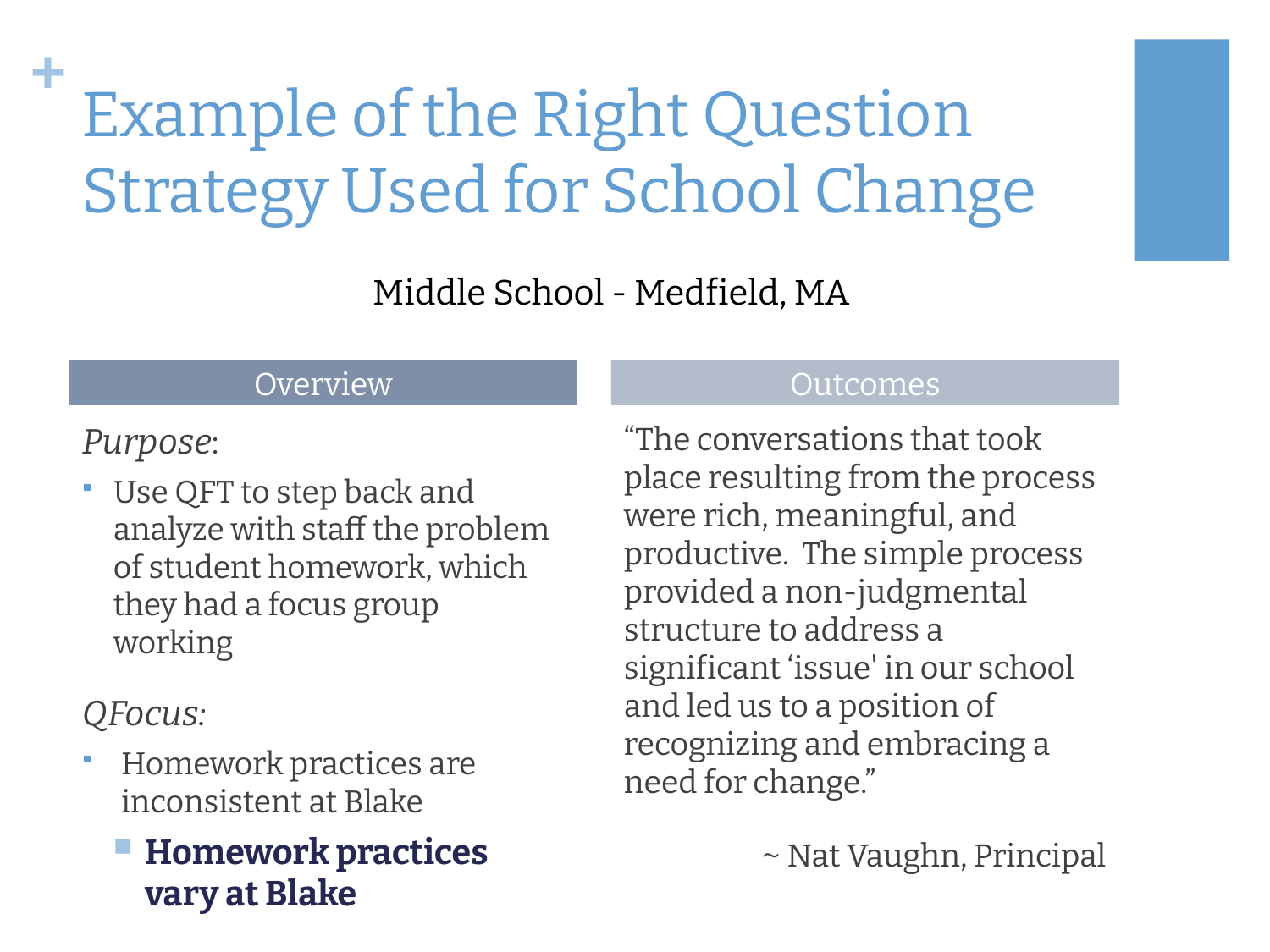

# Example of the Right Question Strategy Used for School Change
Middle School - Medfield, MA
Overview
Outcomes
Purpose:
Use QFT to step back and analyze with staff the problem of student homework, which they had a focus group working
QFocus:
Homework practices are inconsistent at Blake
Homework practices     vary at Blake

“The conversations that took place resulting from the process were rich, meaningful, and productive.  The simple process provided a non-judgmental structure to address a significant ‘issue' in our school and led us to a position of recognizing and embracing a need for change.”
~ Nat Vaughn, Principal